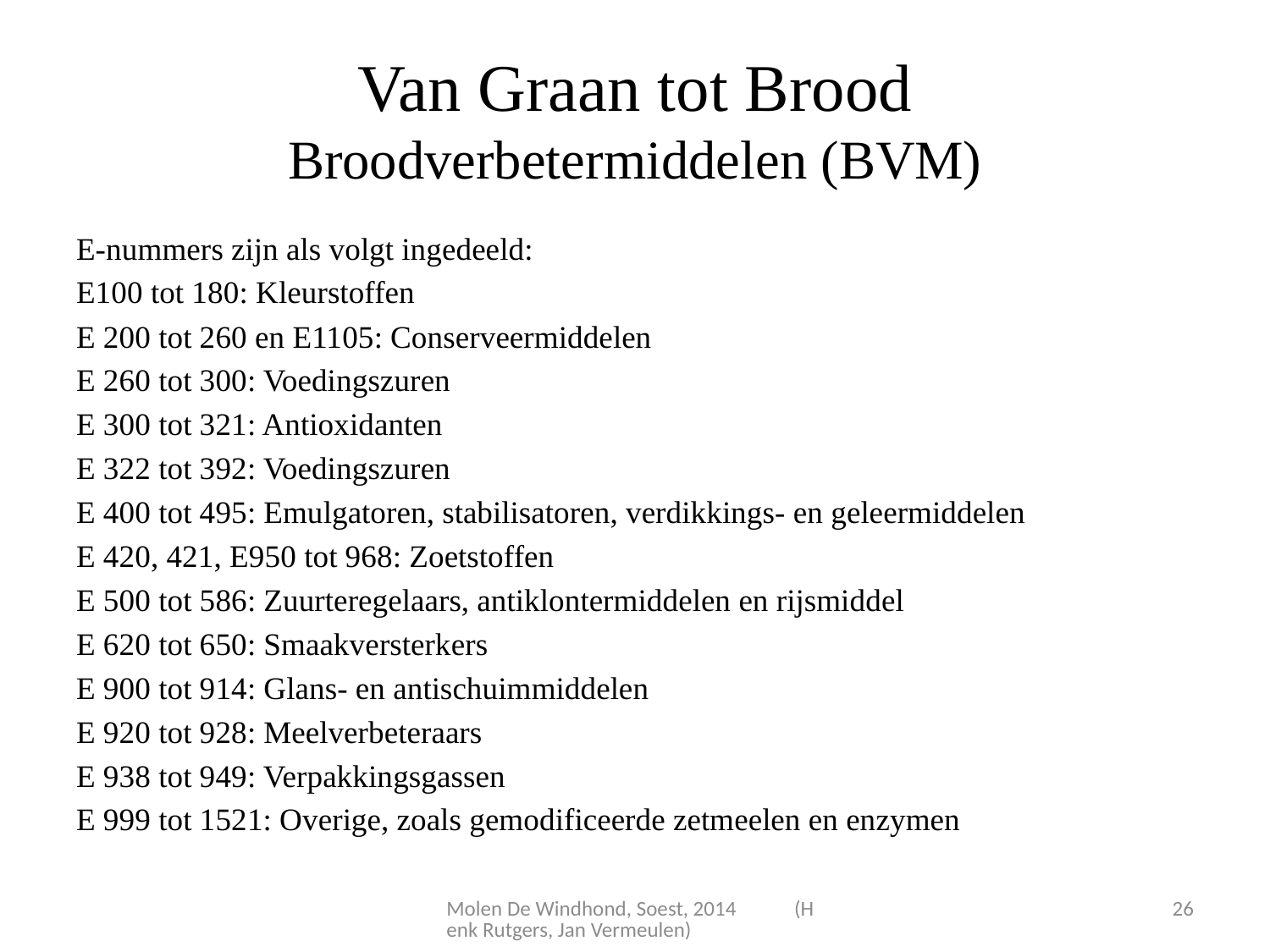

# Van Graan tot Brood Broodverbetermiddelen (BVM)
E-nummers zijn als volgt ingedeeld:
E100 tot 180: Kleurstoffen
E 200 tot 260 en E1105: Conserveermiddelen
E 260 tot 300: Voedingszuren
E 300 tot 321: Antioxidanten
E 322 tot 392: Voedingszuren
E 400 tot 495: Emulgatoren, stabilisatoren, verdikkings- en geleermiddelen
E 420, 421, E950 tot 968: Zoetstoffen
E 500 tot 586: Zuurteregelaars, antiklontermiddelen en rijsmiddel
E 620 tot 650: Smaakversterkers
E 900 tot 914: Glans- en antischuimmiddelen
E 920 tot 928: Meelverbeteraars
E 938 tot 949: Verpakkingsgassen
E 999 tot 1521: Overige, zoals gemodificeerde zetmeelen en enzymen
Molen De Windhond, Soest, 2014            (Henk Rutgers, Jan Vermeulen)
26